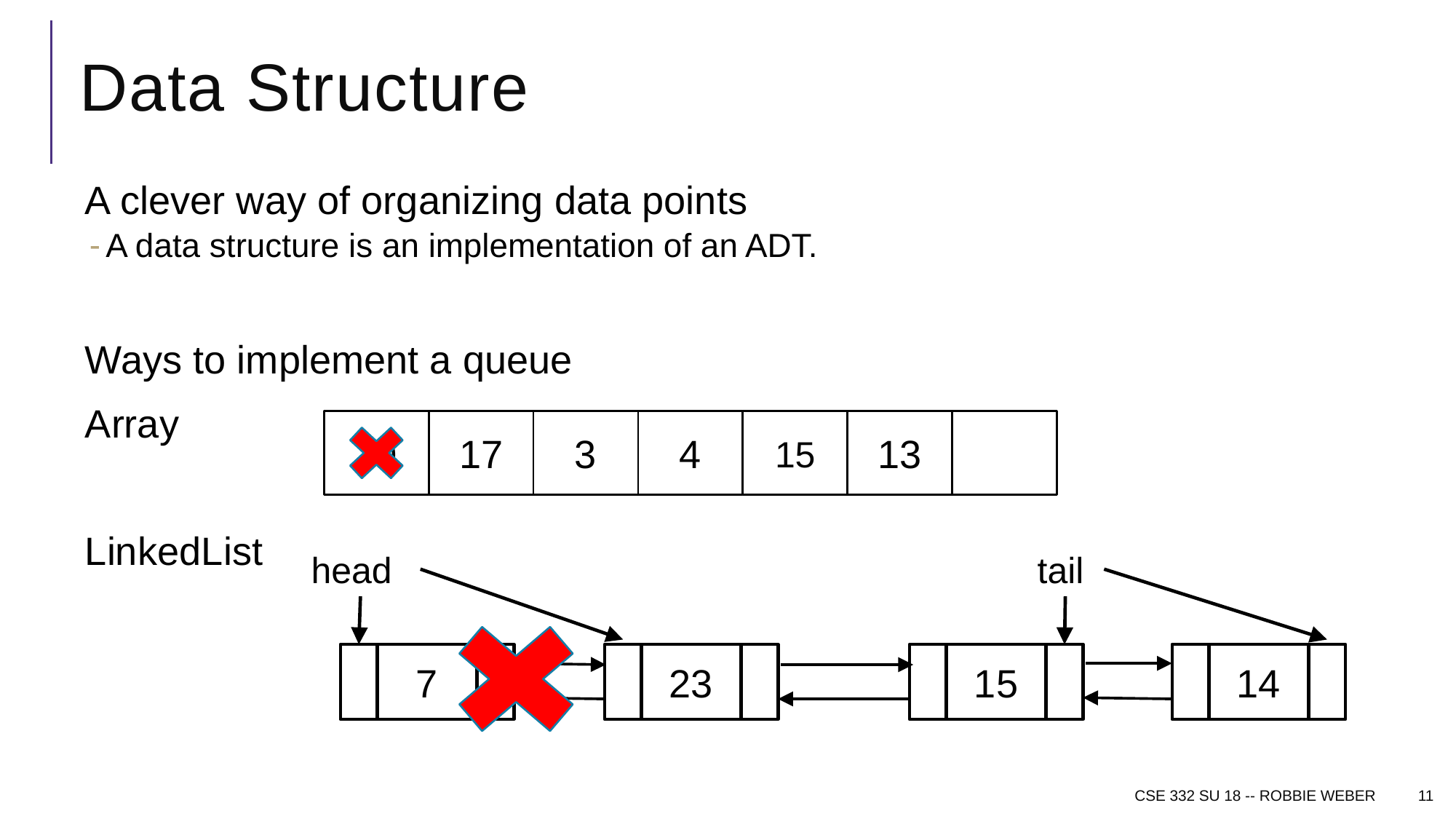

# Data Structure
A clever way of organizing data points
A data structure is an implementation of an ADT.

Ways to implement a queue
Array

LinkedList
13
17
3
4
15

10

head
tail

14

23

15

7

CSE 332 SU 18 -- Robbie Weber
11